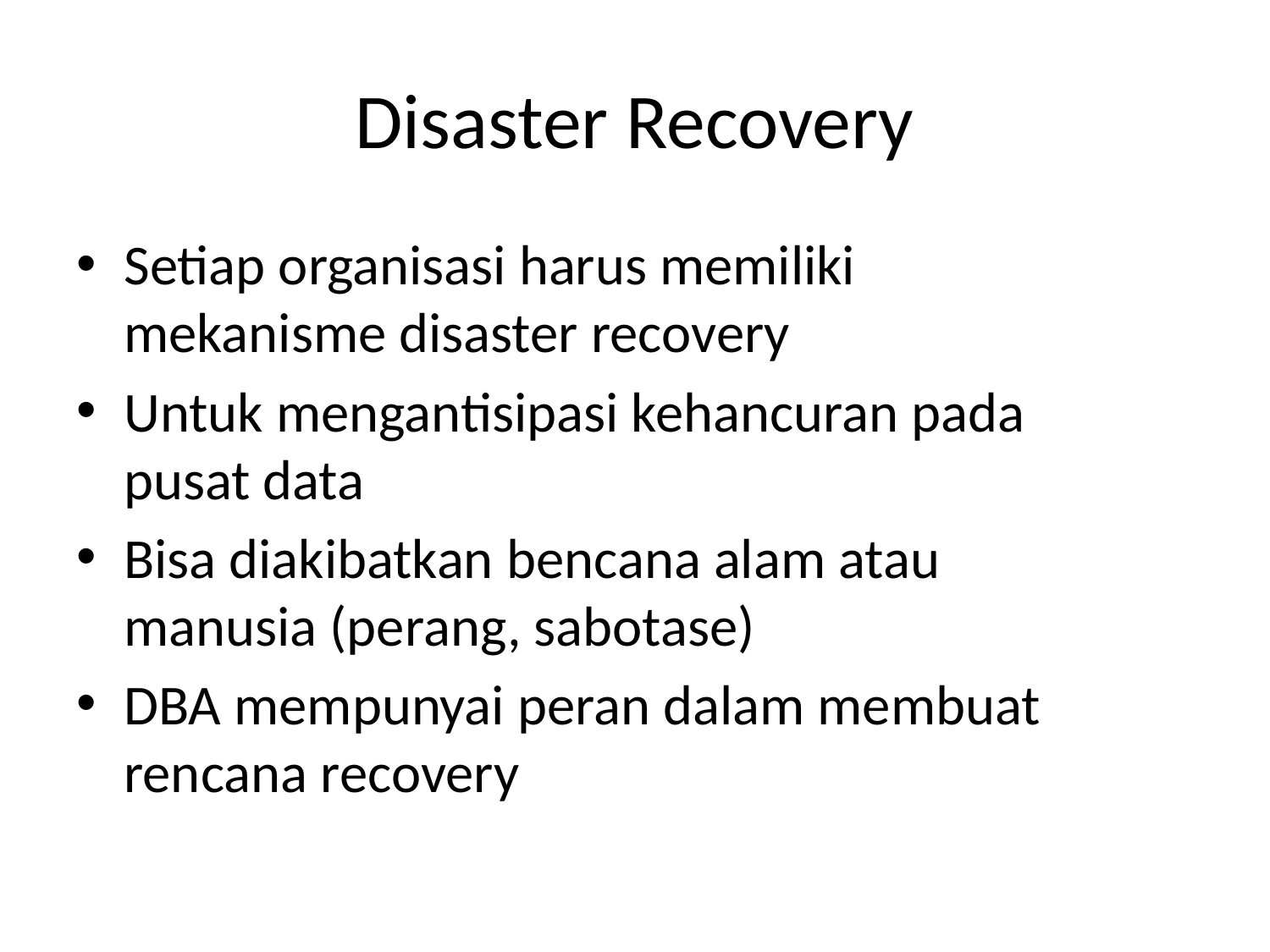

# Disaster Recovery
Setiap organisasi harus memiliki mekanisme disaster recovery
Untuk mengantisipasi kehancuran pada pusat data
Bisa diakibatkan bencana alam atau manusia (perang, sabotase)
DBA mempunyai peran dalam membuat rencana recovery